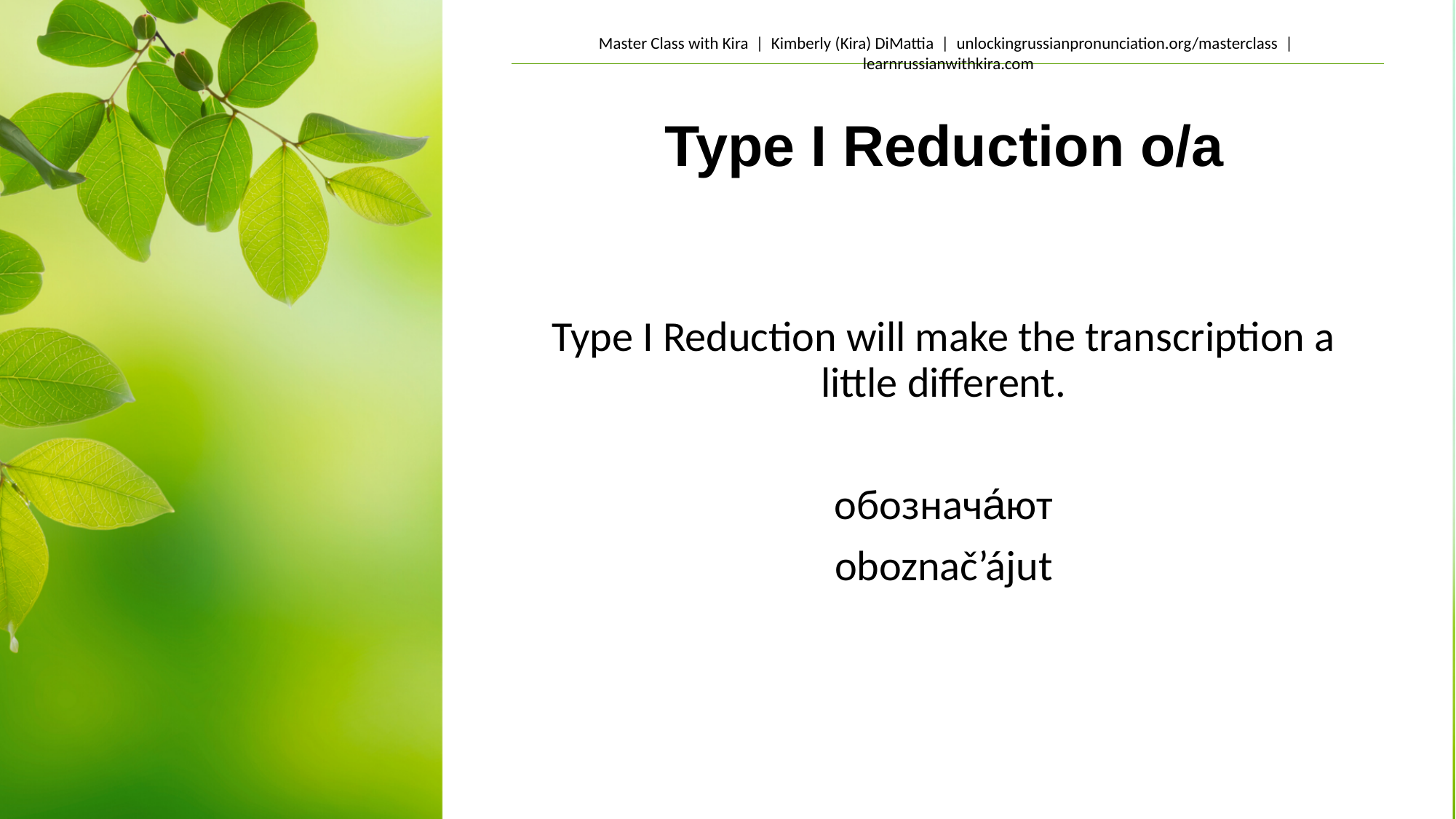

# Type I Reduction o/a

Type I Reduction will make the transcription a little different.

обознача́ют
oboznač’ájut